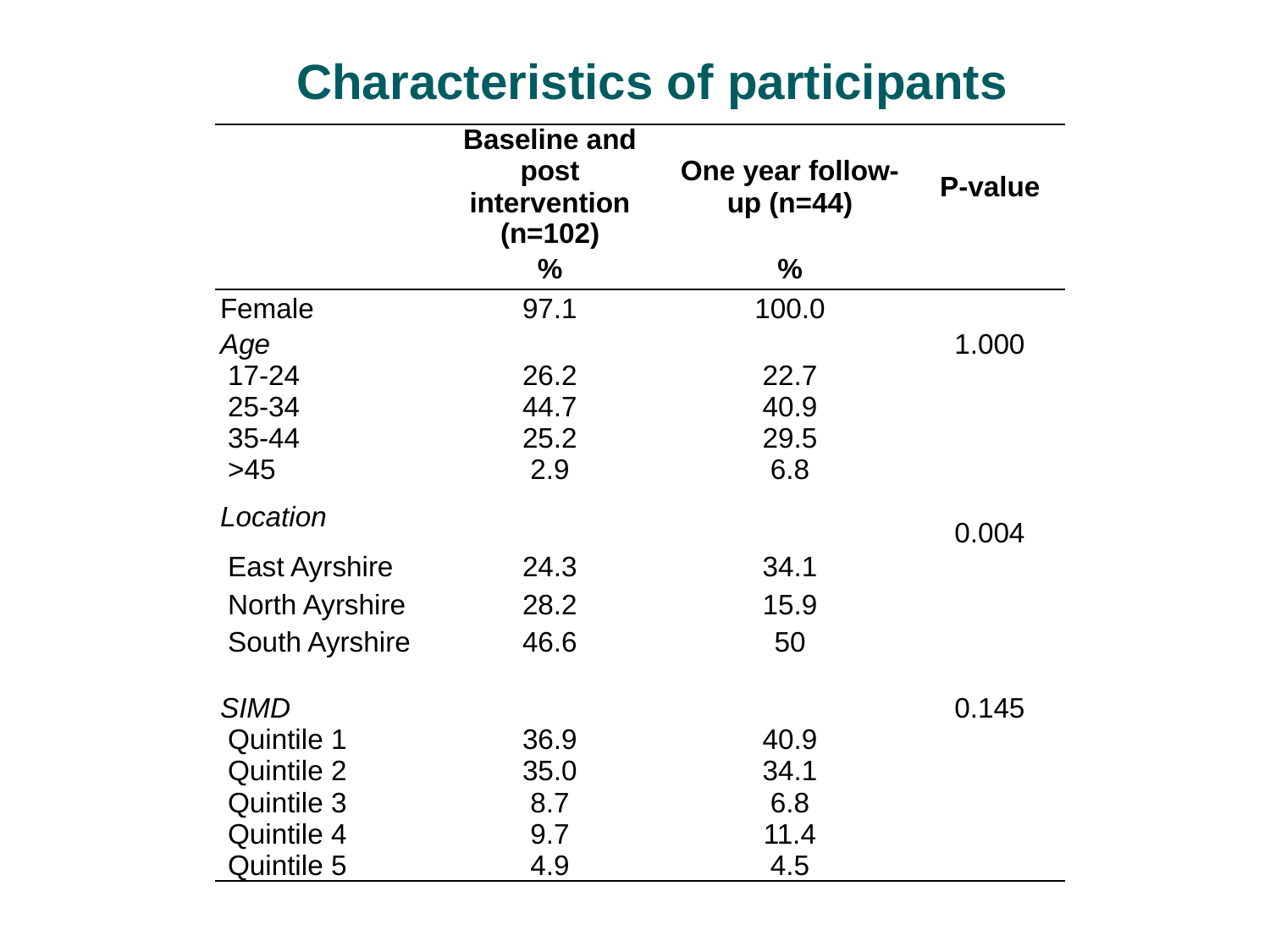

Characteristics of participants
|  | Baseline and post intervention (n=102) | One year follow-up (n=44) | P-value |
| --- | --- | --- | --- |
|  | % | % |  |
| Female | 97.1 | 100.0 |  |
| Age |  |  | 1.000 |
| 17-24 | 26.2 | 22.7 |  |
| 25-34 | 44.7 | 40.9 |  |
| 35-44 | 25.2 | 29.5 |  |
| >45 | 2.9 | 6.8 |  |
| Location |  |  | 0.004 |
| East Ayrshire | 24.3 | 34.1 |  |
| North Ayrshire | 28.2 | 15.9 |  |
| South Ayrshire | 46.6 | 50 |  |
| SIMD |  |  | 0.145 |
| Quintile 1 | 36.9 | 40.9 |  |
| Quintile 2 | 35.0 | 34.1 |  |
| Quintile 3 | 8.7 | 6.8 |  |
| Quintile 4 | 9.7 | 11.4 |  |
| Quintile 5 | 4.9 | 4.5 |  |